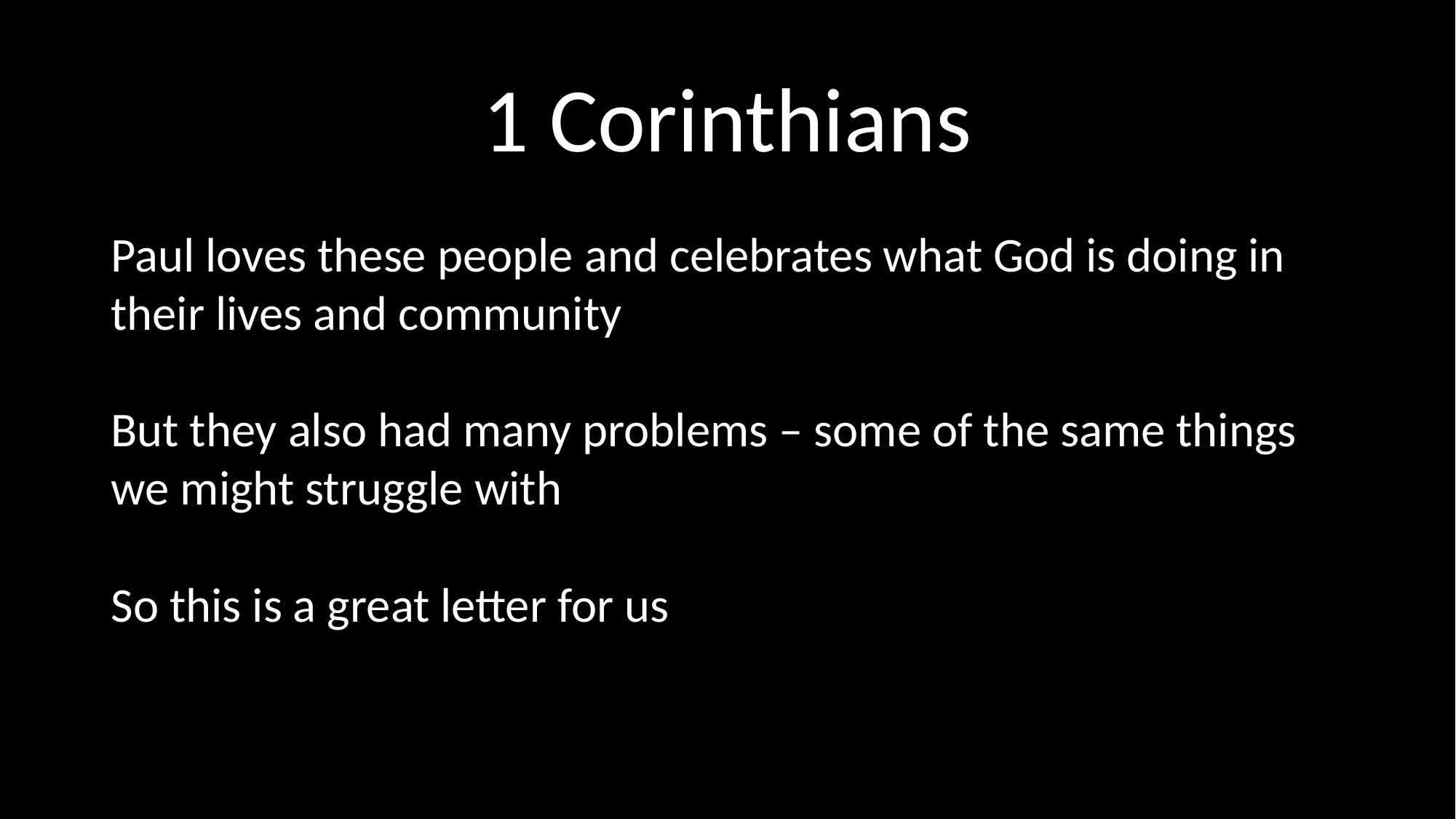

# 1 Corinthians
Paul loves these people and celebrates what God is doing in their lives and community

But they also had many problems – some of the same things we might struggle with

So this is a great letter for us